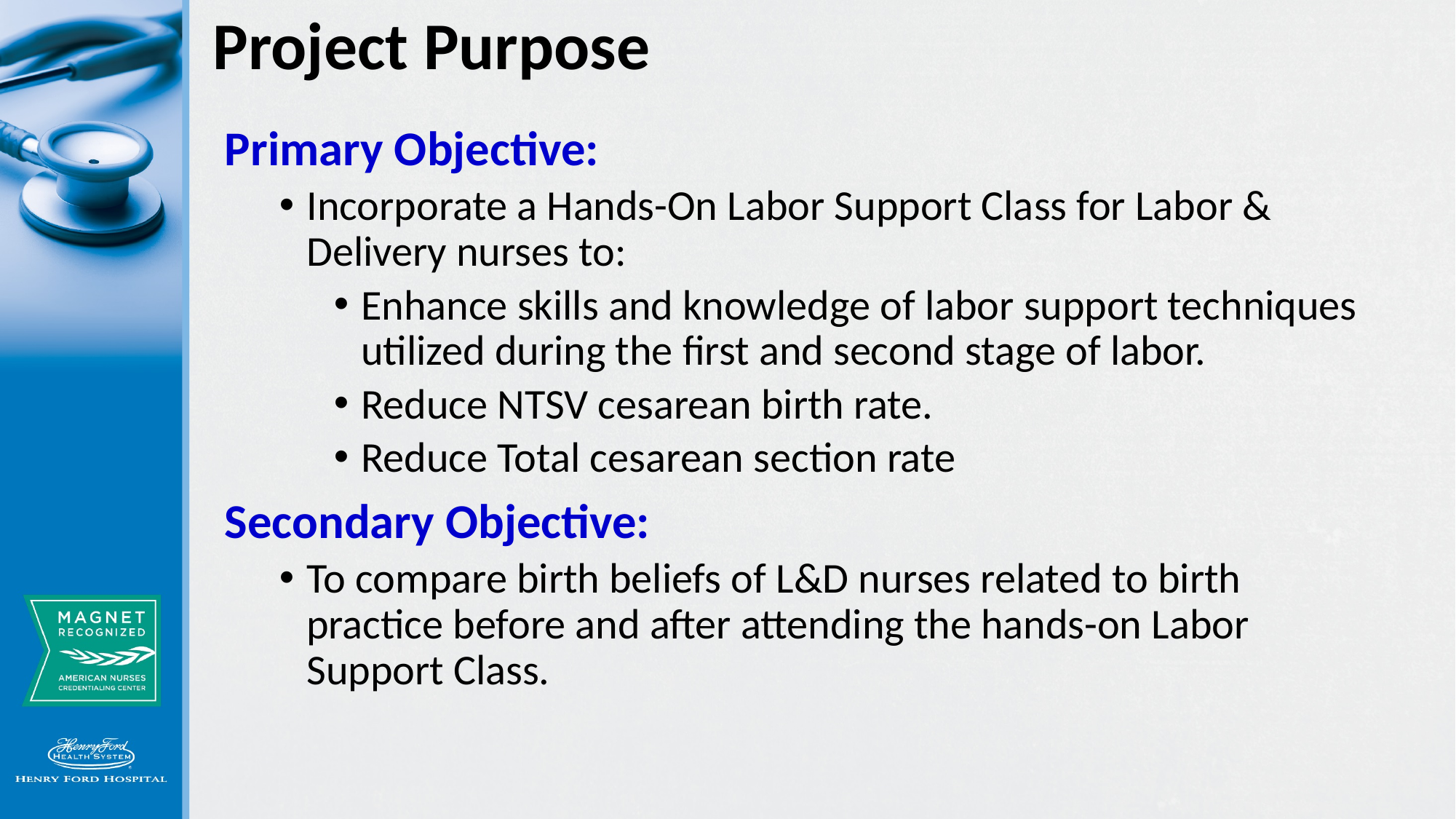

# Project Purpose
Primary Objective:
Incorporate a Hands-On Labor Support Class for Labor & Delivery nurses to:
Enhance skills and knowledge of labor support techniques utilized during the first and second stage of labor.
Reduce NTSV cesarean birth rate.
Reduce Total cesarean section rate
Secondary Objective:
To compare birth beliefs of L&D nurses related to birth practice before and after attending the hands-on Labor Support Class.